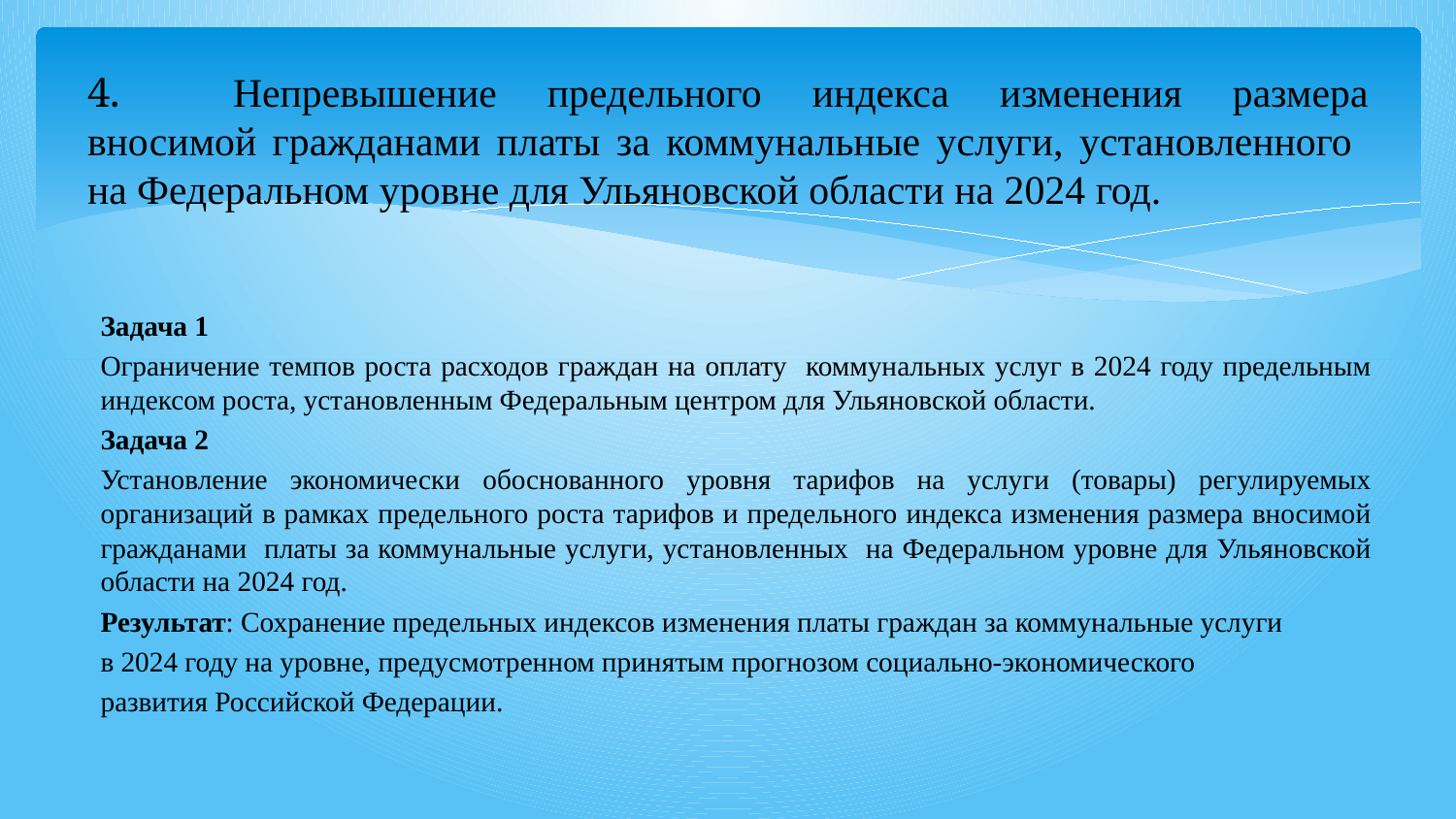

# 4.	Непревышение предельного индекса изменения размера вносимой гражданами платы за коммунальные услуги, установленного  на Федеральном уровне для Ульяновской области на 2024 год.

Задача 1
Ограничение темпов роста расходов граждан на оплату  коммунальных услуг в 2024 году предельным индексом роста, установленным Федеральным центром для Ульяновской области.
Задача 2
Установление экономически обоснованного уровня тарифов на услуги (товары) регулируемых организаций в рамках предельного роста тарифов и предельного индекса изменения размера вносимой гражданами  платы за коммунальные услуги, установленных  на Федеральном уровне для Ульяновской области на 2024 год.
Результат: Сохранение предельных индексов изменения платы граждан за коммунальные услуги
в 2024 году на уровне, предусмотренном принятым прогнозом социально-экономического
развития Российской Федерации.